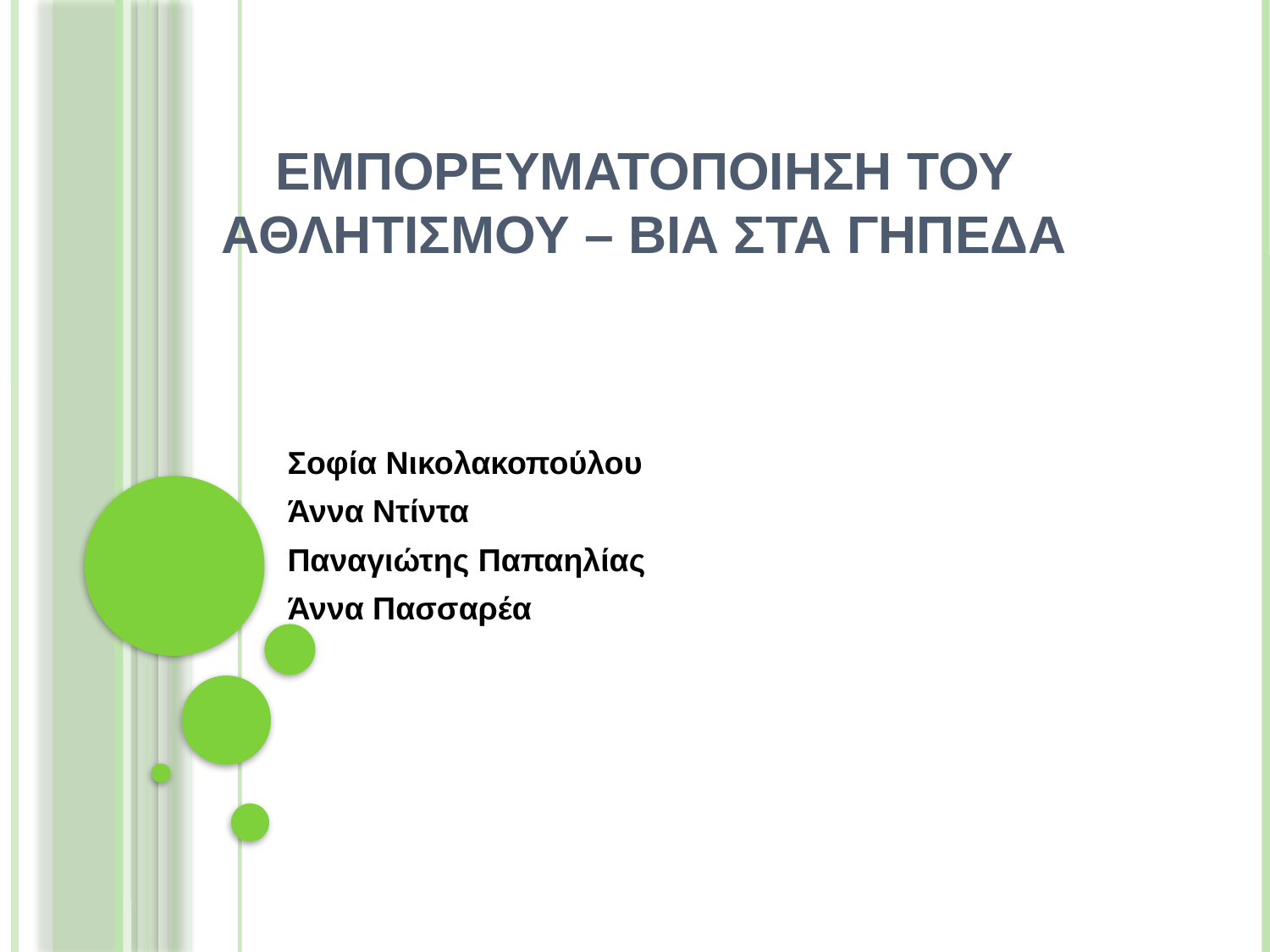

# ΕΜΠΟΡΕΥΜΑΤΟΠΟΙΗΣΗ ΤΟΥ ΑΘΛΗΤΙΣΜΟΥ – ΒΙΑ ΣΤΑ ΓΗΠΕΔΑ
Σοφία Νικολακοπούλου
Άννα Ντίντα
Παναγιώτης Παπαηλίας
Άννα Πασσαρέα